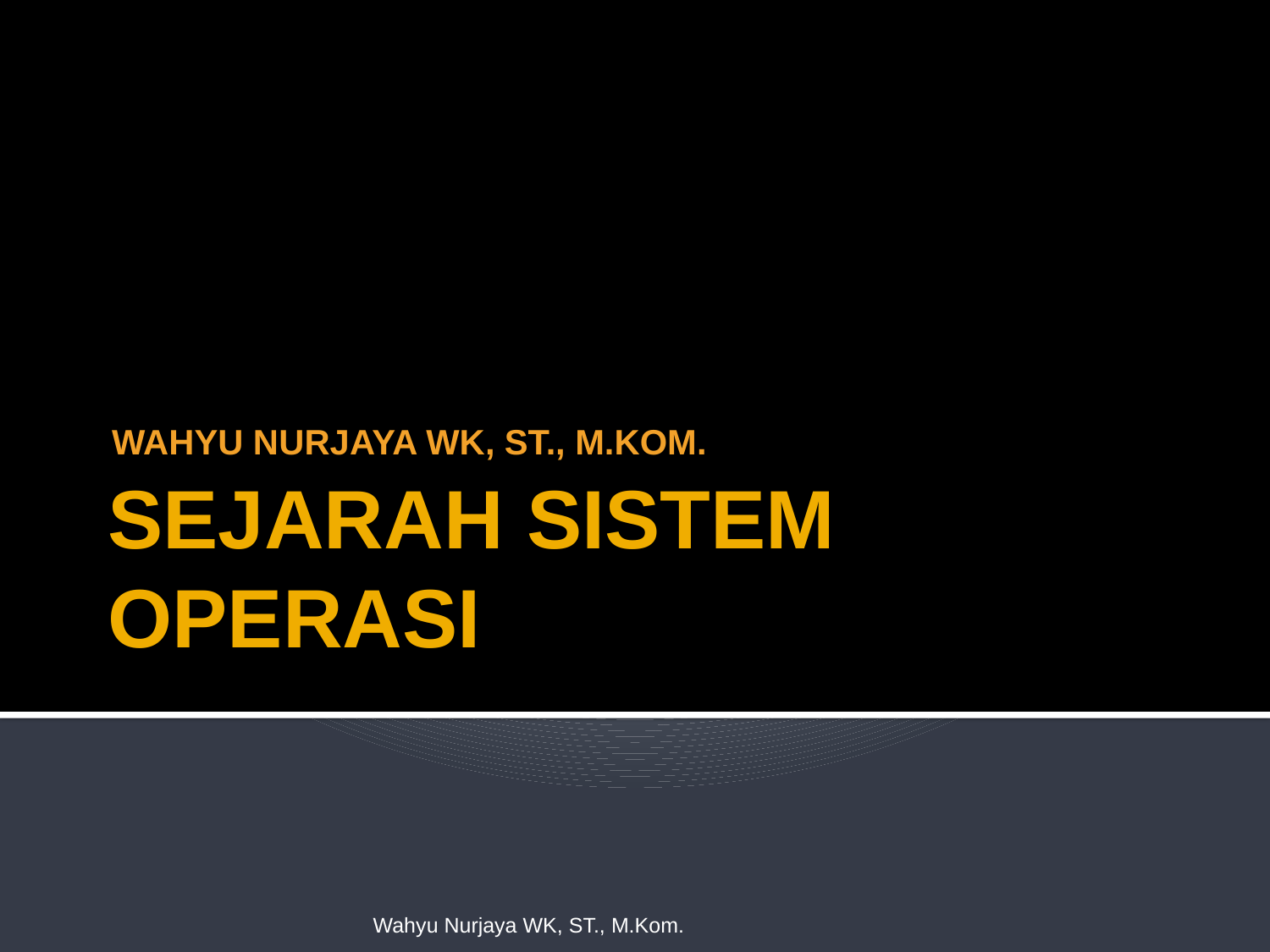

Wahyu Nurjaya WK, ST., M.Kom.
# SEJARAH SISTEM OPERASI
Wahyu Nurjaya WK, ST., M.Kom.